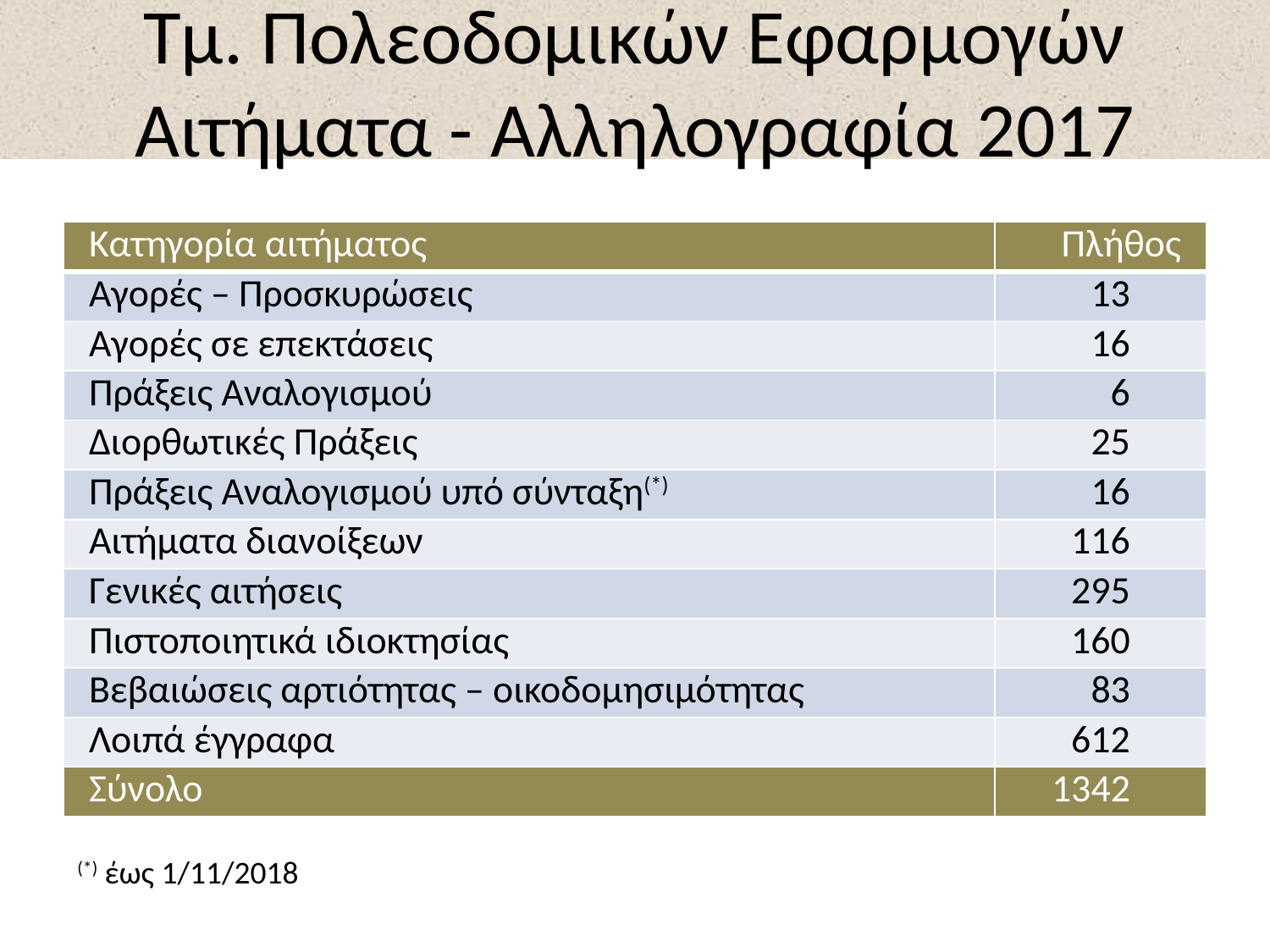

# Τμ. Πολεοδομικών Εφαρμογών Αιτήματα - Αλληλογραφία 2017
| Κατηγορία αιτήματος | Πλήθος |
| --- | --- |
| Αγορές – Προσκυρώσεις | 13 |
| Αγορές σε επεκτάσεις | 16 |
| Πράξεις Αναλογισμού | 6 |
| Διορθωτικές Πράξεις | 25 |
| Πράξεις Αναλογισμού υπό σύνταξη(\*) | 16 |
| Αιτήματα διανοίξεων | 116 |
| Γενικές αιτήσεις | 295 |
| Πιστοποιητικά ιδιοκτησίας | 160 |
| Βεβαιώσεις αρτιότητας – οικοδομησιμότητας | 83 |
| Λοιπά έγγραφα | 612 |
| Σύνολο | 1342 |
(*) έως 1/11/2018